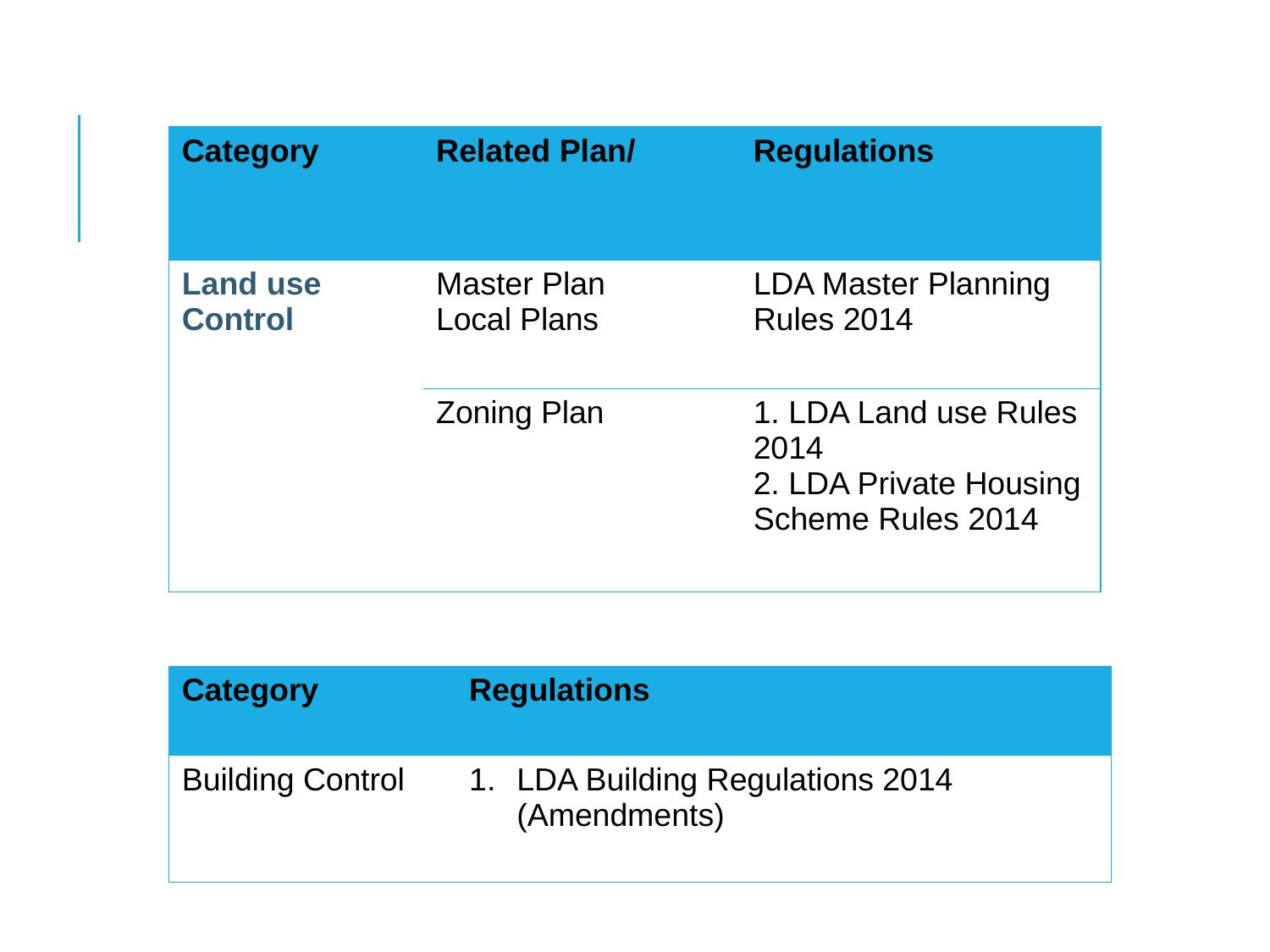

| Category | Related Plan/ | Regulations |
| --- | --- | --- |
| Land use Control | Master Plan Local Plans | LDA Master Planning Rules 2014 |
|  | Zoning Plan | 1. LDA Land use Rules 2014 2. LDA Private Housing Scheme Rules 2014 |
| Category | Regulations |
| --- | --- |
| Building Control | LDA Building Regulations 2014 (Amendments) |
7